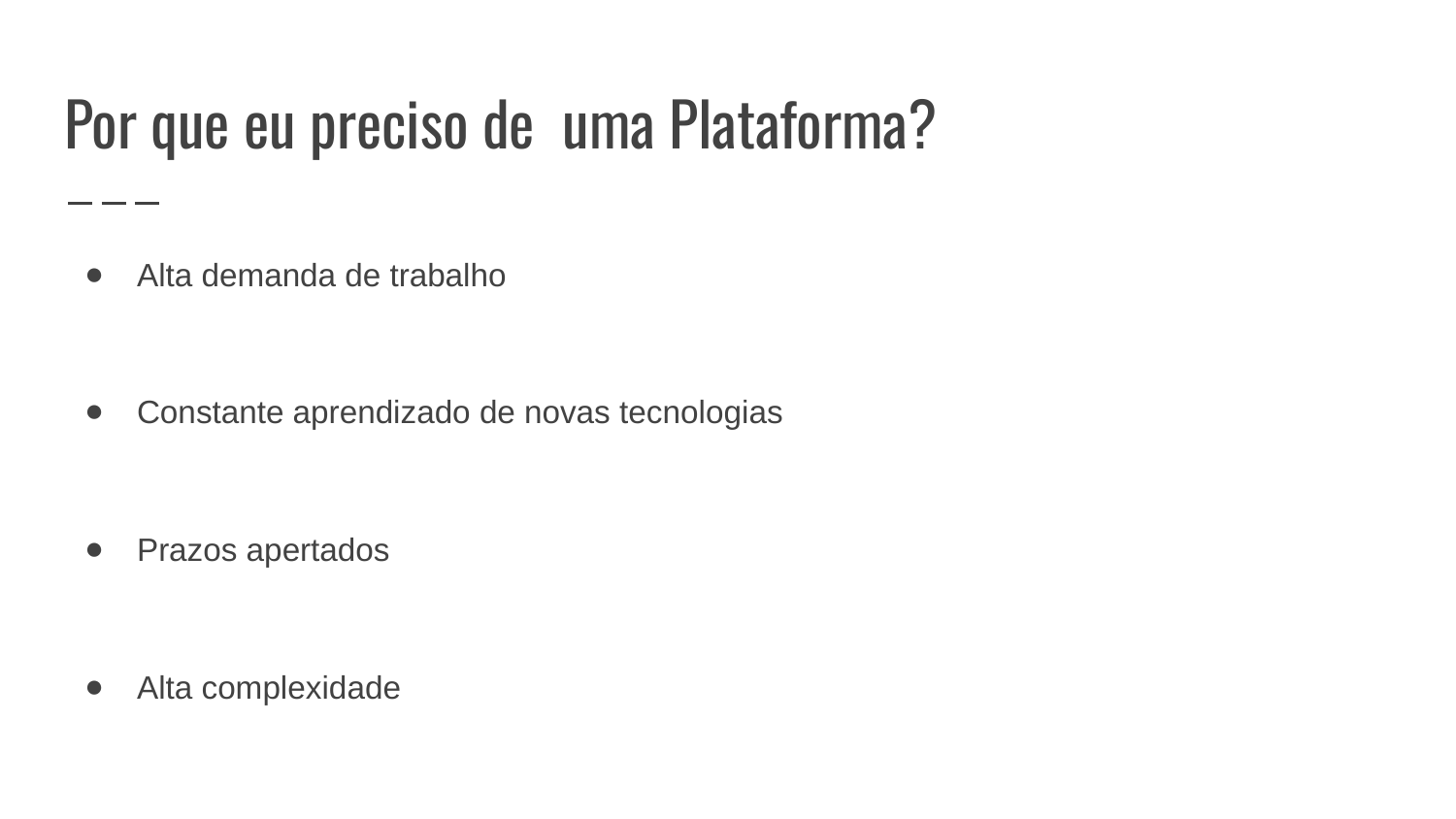

# Por que eu preciso de  uma Plataforma?
Alta demanda de trabalho

Constante aprendizado de novas tecnologias

Prazos apertados

Alta complexidade